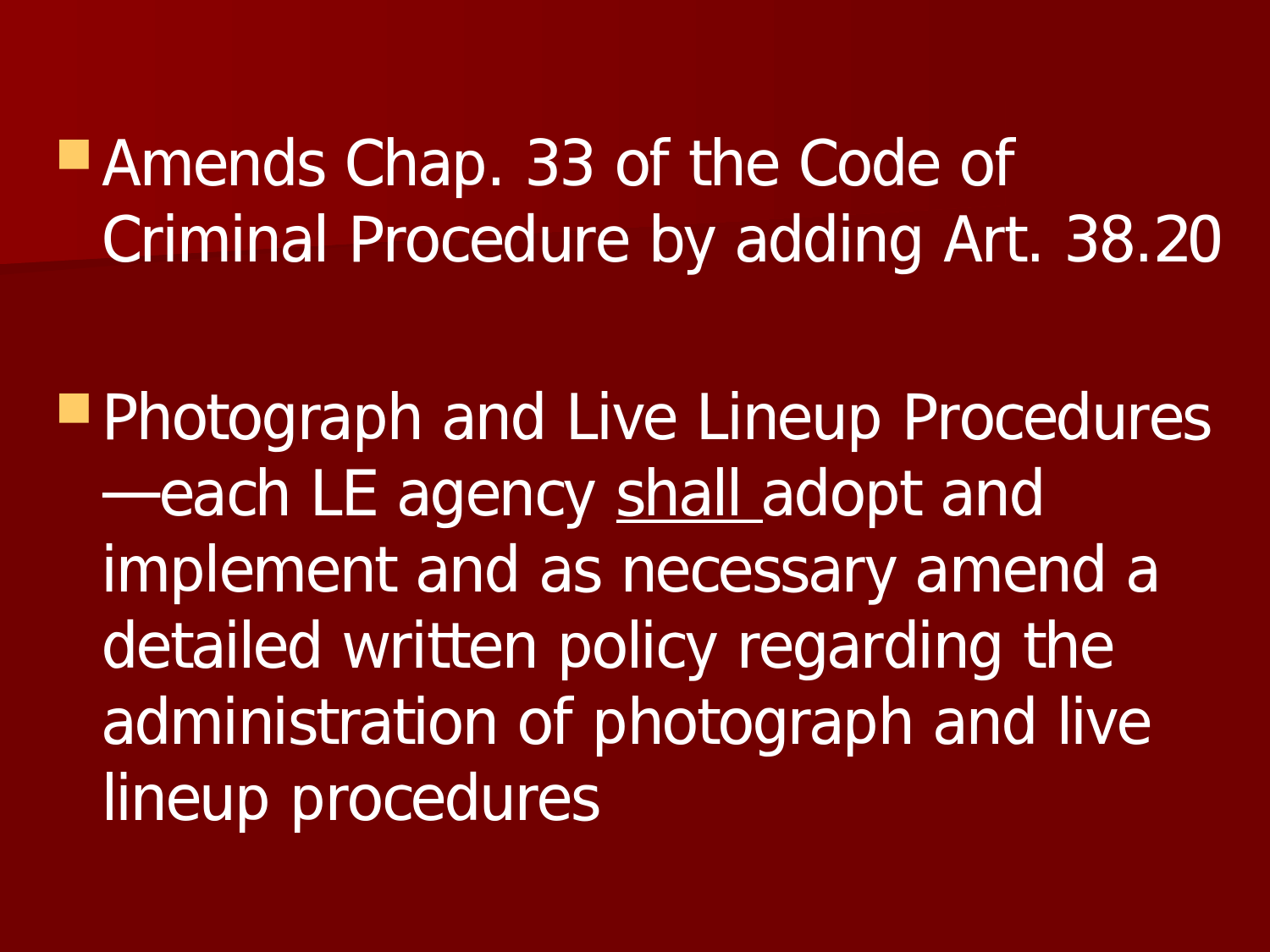

#
Amends Chap. 33 of the Code of Criminal Procedure by adding Art. 38.20

Photograph and Live Lineup Procedures—each LE agency shall adopt and implement and as necessary amend a detailed written policy regarding the administration of photograph and live lineup procedures